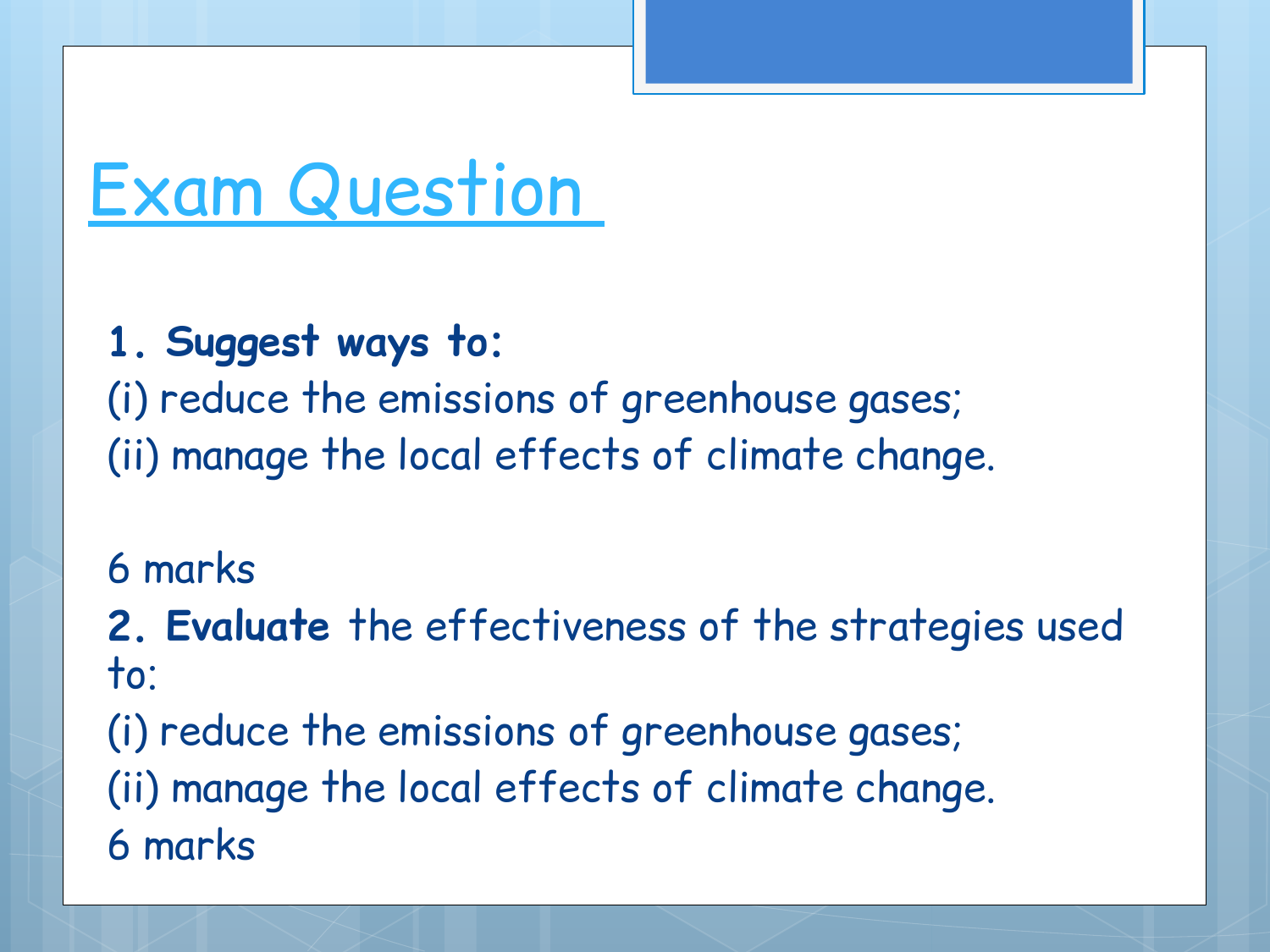

# Exam Question

1. Suggest ways to:
(i) reduce the emissions of greenhouse gases;
(ii) manage the local effects of climate change.

						6 marks
2. Evaluate the effectiveness of the strategies used to:
(i) reduce the emissions of greenhouse gases;
(ii) manage the local effects of climate change.
						6 marks